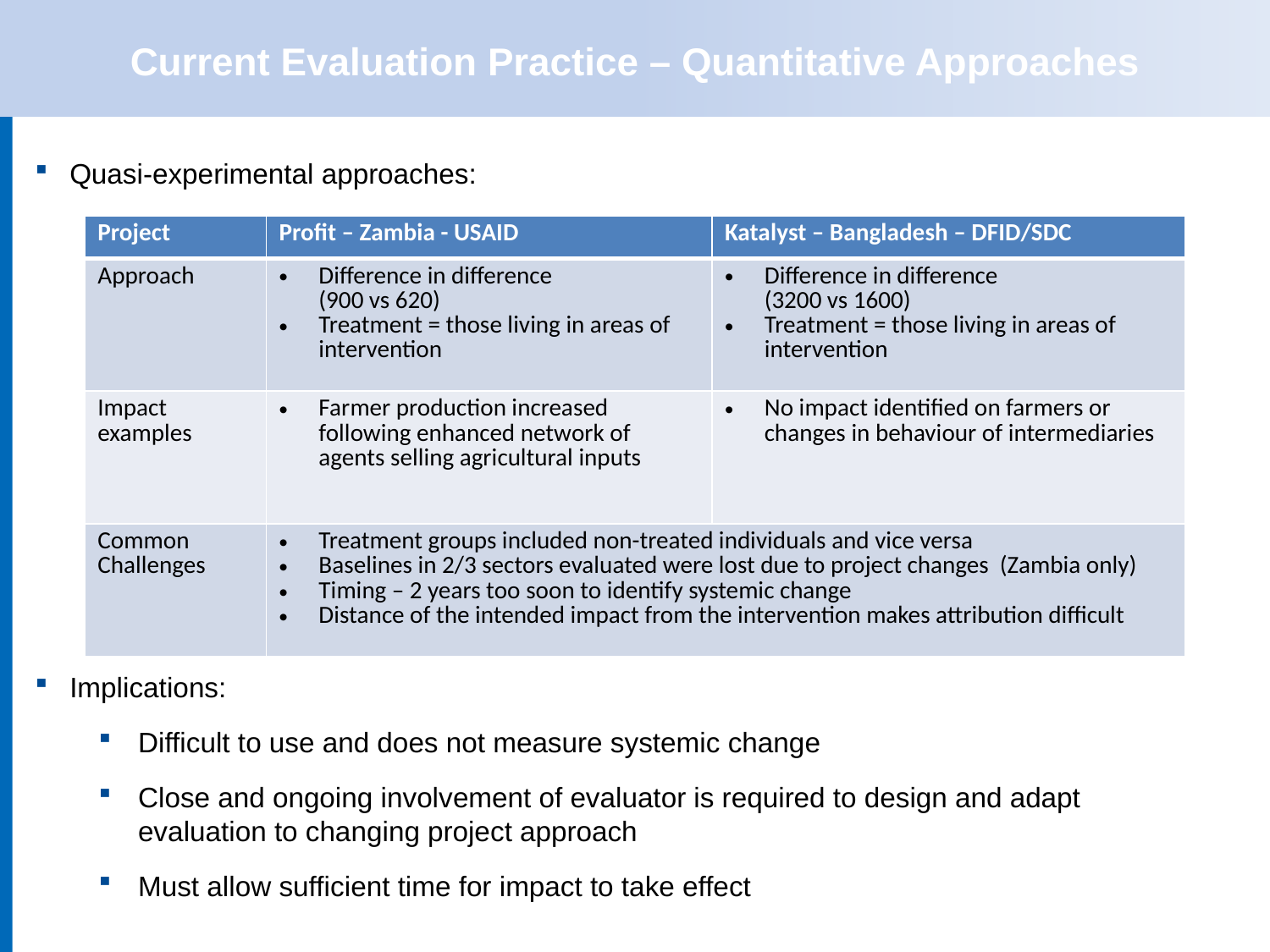

Current Evaluation Practice – Quantitative Approaches
Quasi-experimental approaches:

Implications:
Difficult to use and does not measure systemic change
Close and ongoing involvement of evaluator is required to design and adapt evaluation to changing project approach
Must allow sufficient time for impact to take effect

| Project | Profit – Zambia - USAID | Katalyst – Bangladesh – DFID/SDC |
| --- | --- | --- |
| Approach | Difference in difference (900 vs 620) Treatment = those living in areas of intervention | Difference in difference (3200 vs 1600) Treatment = those living in areas of intervention |
| Impact examples | Farmer production increased following enhanced network of agents selling agricultural inputs | No impact identified on farmers or changes in behaviour of intermediaries |
| Common Challenges | Treatment groups included non-treated individuals and vice versa Baselines in 2/3 sectors evaluated were lost due to project changes (Zambia only) Timing – 2 years too soon to identify systemic change Distance of the intended impact from the intervention makes attribution difficult |  |